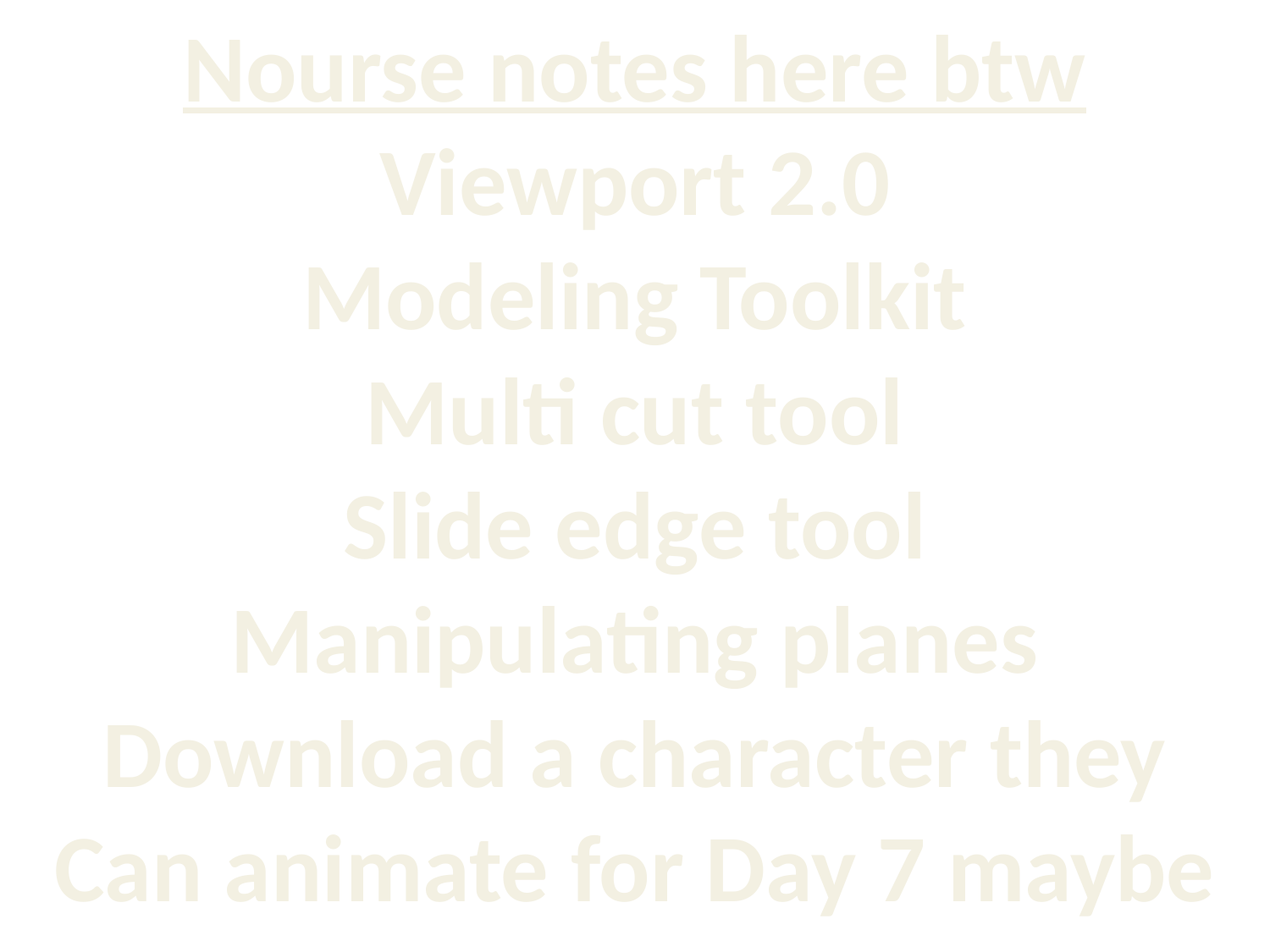

Nourse notes here btw
Viewport 2.0
Modeling Toolkit
Multi cut tool
Slide edge tool
Manipulating planes
Download a character they
Can animate for Day 7 maybe